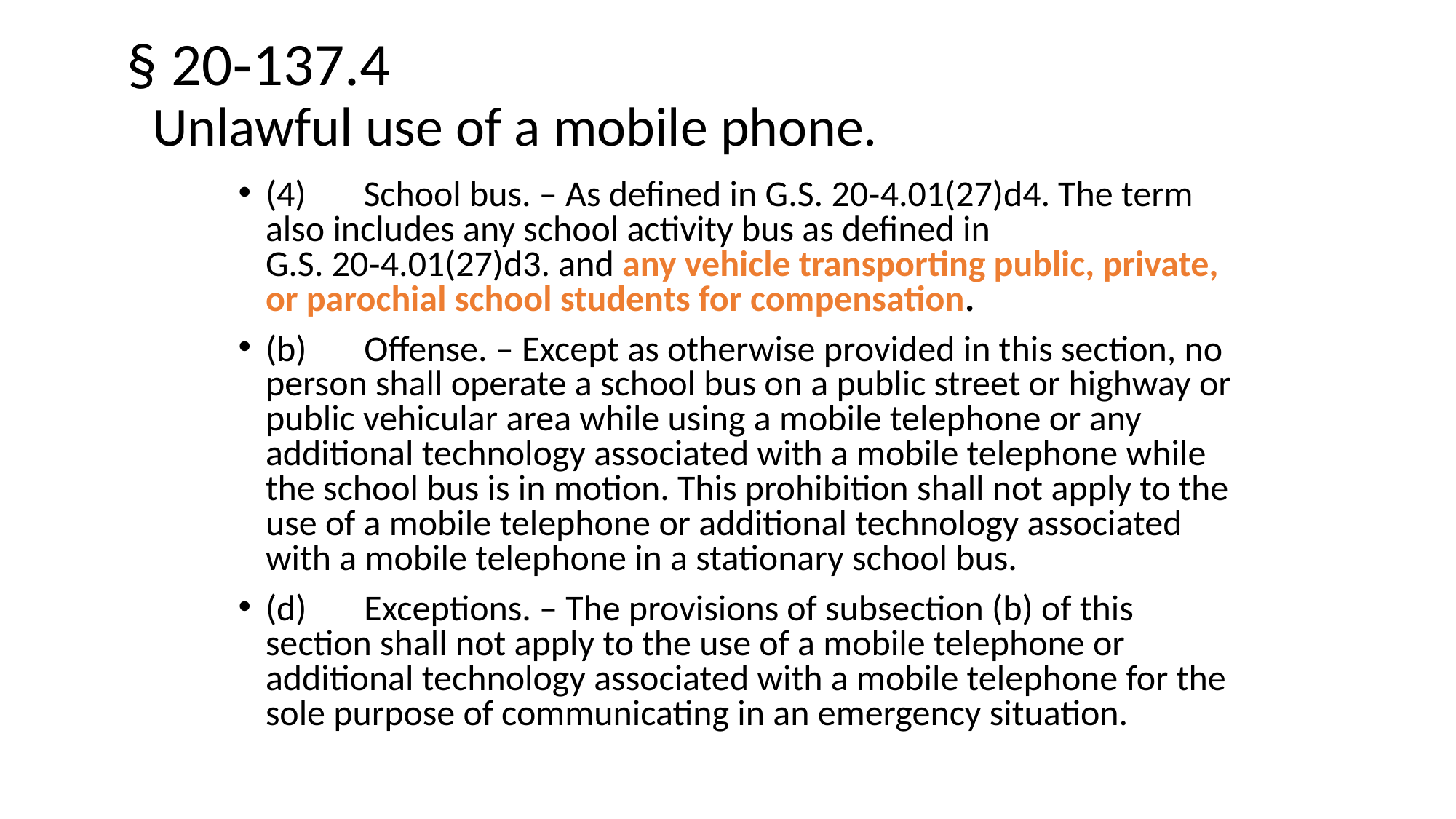

# § 20‑137.4   Unlawful use of a mobile phone.
(4)       School bus. – As defined in G.S. 20‑4.01(27)d4. The term also includes any school activity bus as defined in G.S. 20‑4.01(27)d3. and any vehicle transporting public, private, or parochial school students for compensation.
(b)       Offense. – Except as otherwise provided in this section, no person shall operate a school bus on a public street or highway or public vehicular area while using a mobile telephone or any additional technology associated with a mobile telephone while the school bus is in motion. This prohibition shall not apply to the use of a mobile telephone or additional technology associated with a mobile telephone in a stationary school bus.
(d)       Exceptions. – The provisions of subsection (b) of this section shall not apply to the use of a mobile telephone or additional technology associated with a mobile telephone for the sole purpose of communicating in an emergency situation.